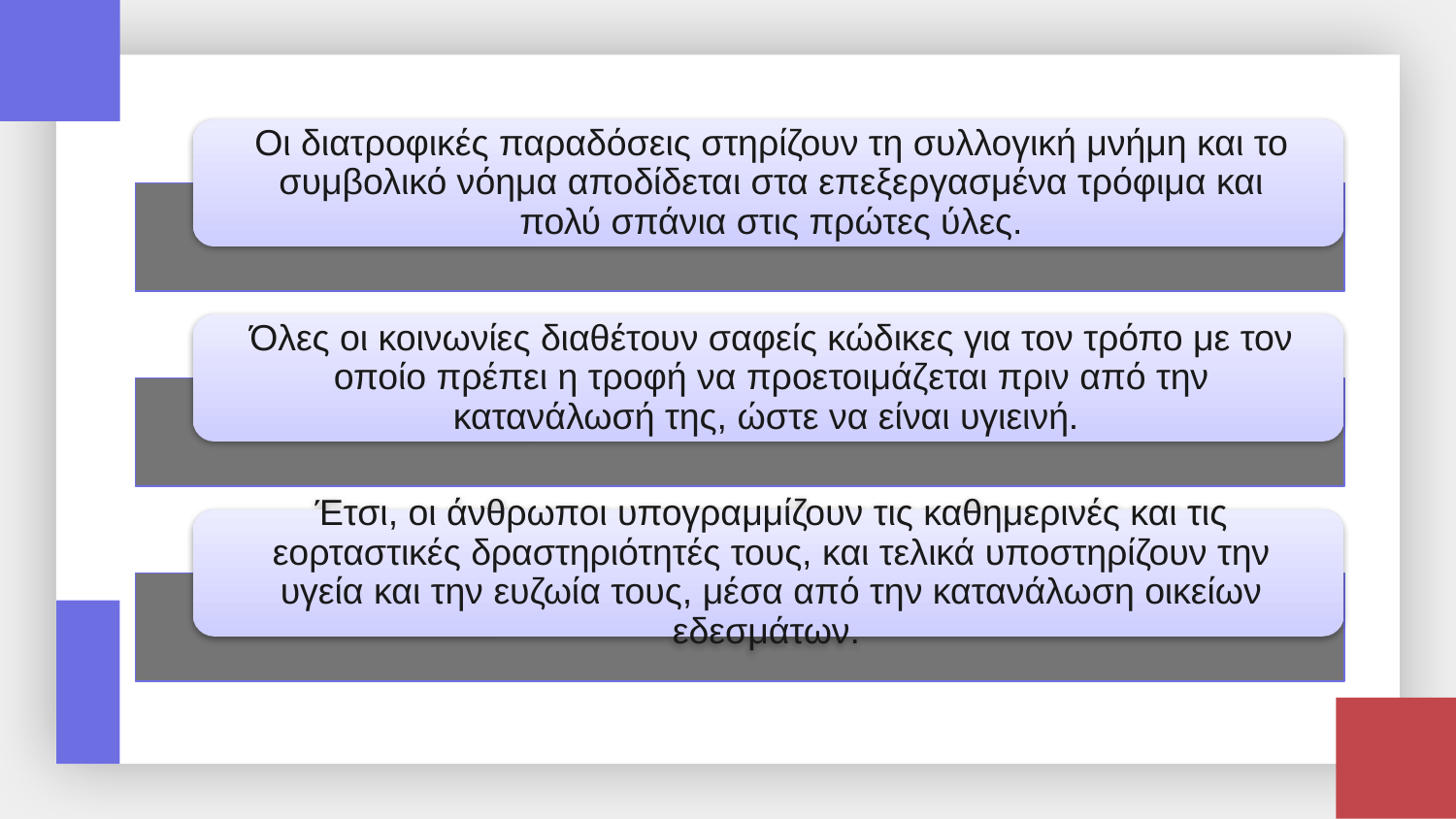

Οι διατροφικές παραδόσεις στηρίζουν τη συλλογική μνήμη και το συμβολικό νόημα αποδίδεται στα επεξεργασμένα τρόφιμα και πολύ σπάνια στις πρώτες ύλες.
Όλες οι κοινωνίες διαθέτουν σαφείς κώδικες για τον τρόπο με τον οποίο πρέπει η τροφή να προετοιμάζεται πριν από την κατανάλωσή της, ώστε να είναι υγιεινή.
Έτσι, οι άνθρωποι υπογραμμίζουν τις καθημερινές και τις εορταστικές δραστηριότητές τους, και τελικά υποστηρίζουν την υγεία και την ευζωία τους, μέσα από την κατανάλωση οικείων εδεσμάτων.